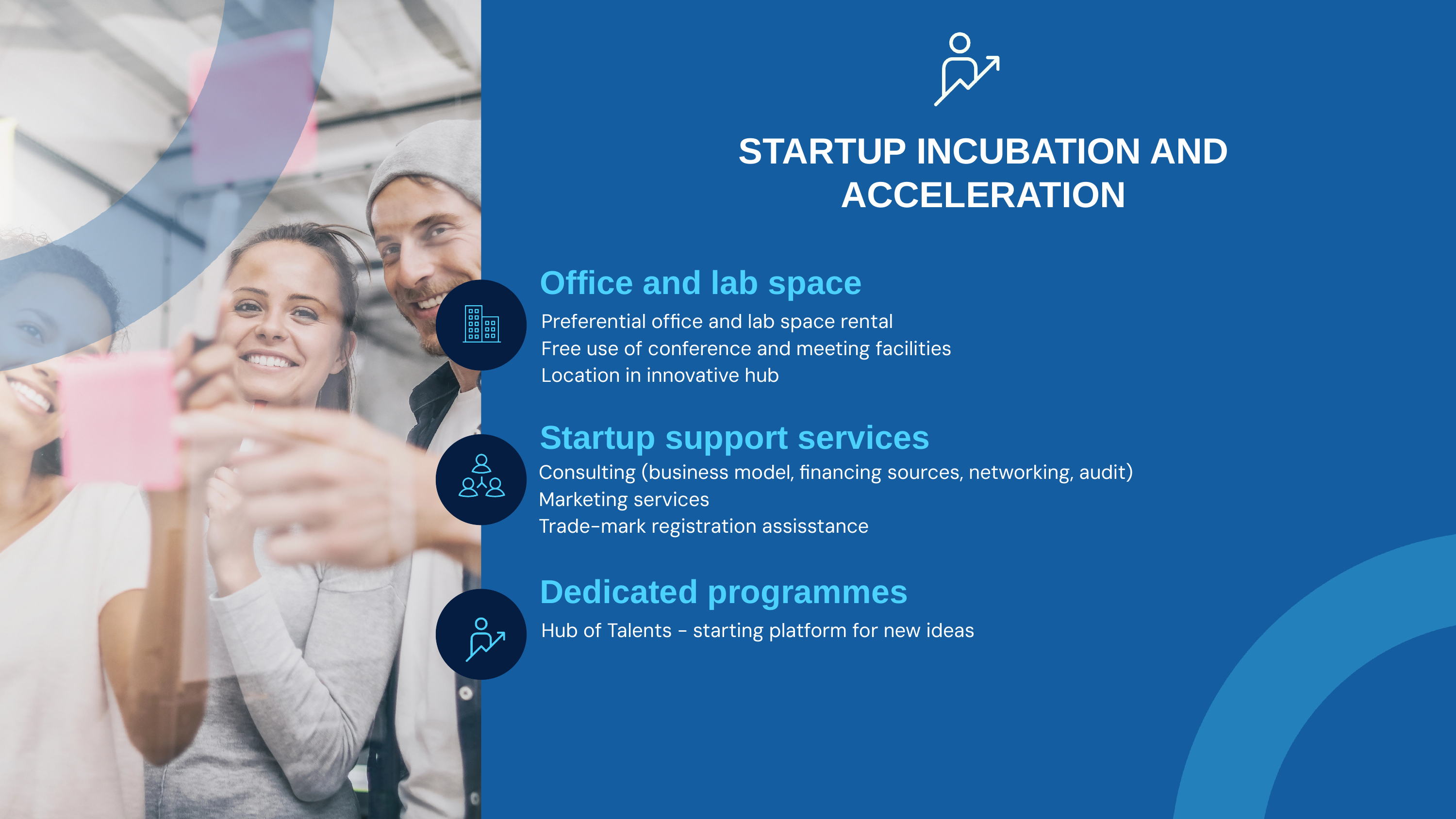

STARTUP INCUBATION AND ACCELERATION
Office and lab space

Preferential office and lab space rental
Free use of conference and meeting facilities
Location in innovative hub

Startup support services

Consulting (business model, financing sources, networking, audit)
Marketing services
Trade-mark registration assisstance

Dedicated programmes

Hub of Talents - starting platform for new ideas